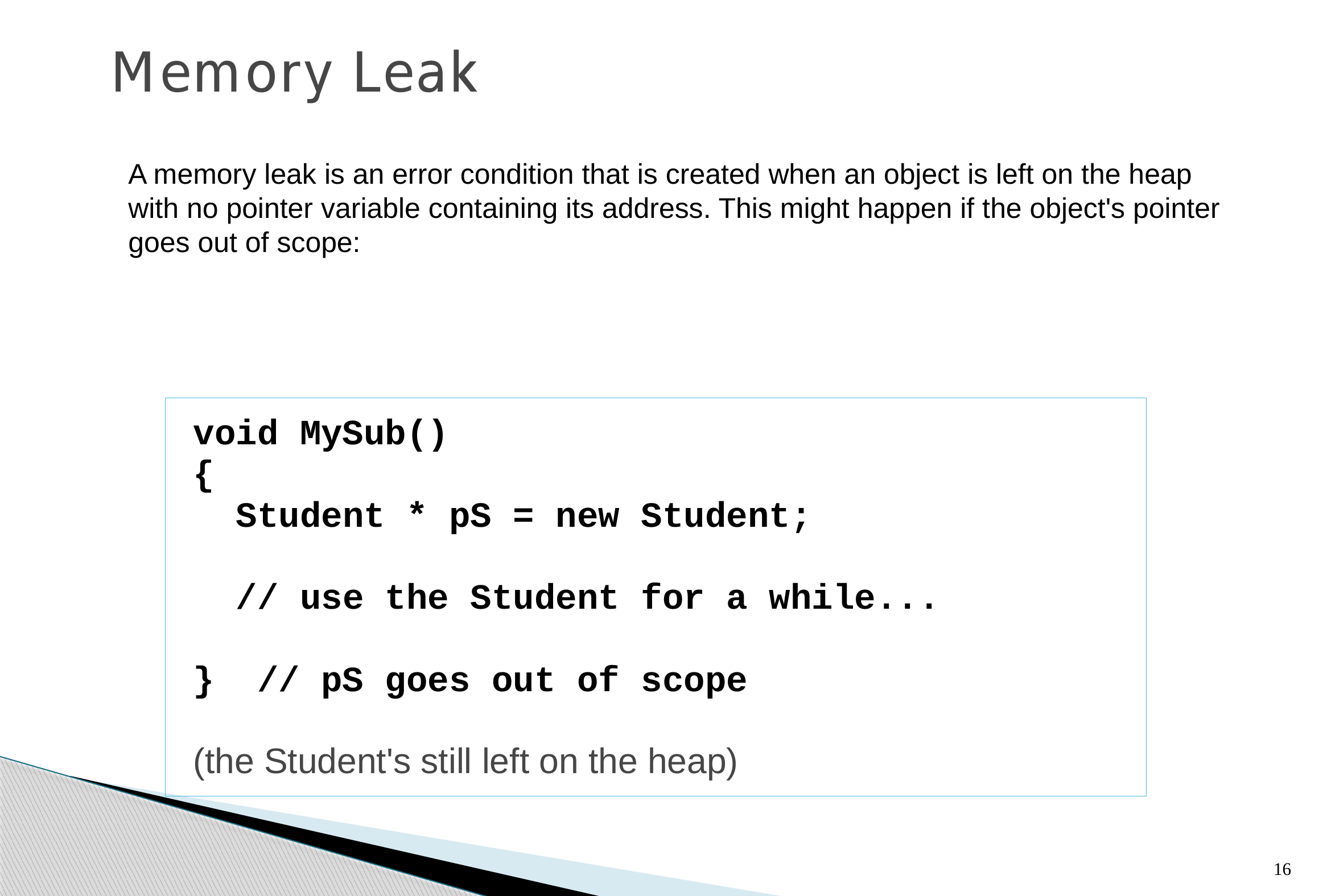

# Memory Leak
A memory leak is an error condition that is created when an object is left on the heap with no pointer variable containing its address. This might happen if the object's pointer goes out of scope:
void MySub()
{
  Student * pS = new Student;

  // use the Student for a while...

}  // pS goes out of scope

(the Student's still left on the heap)
16